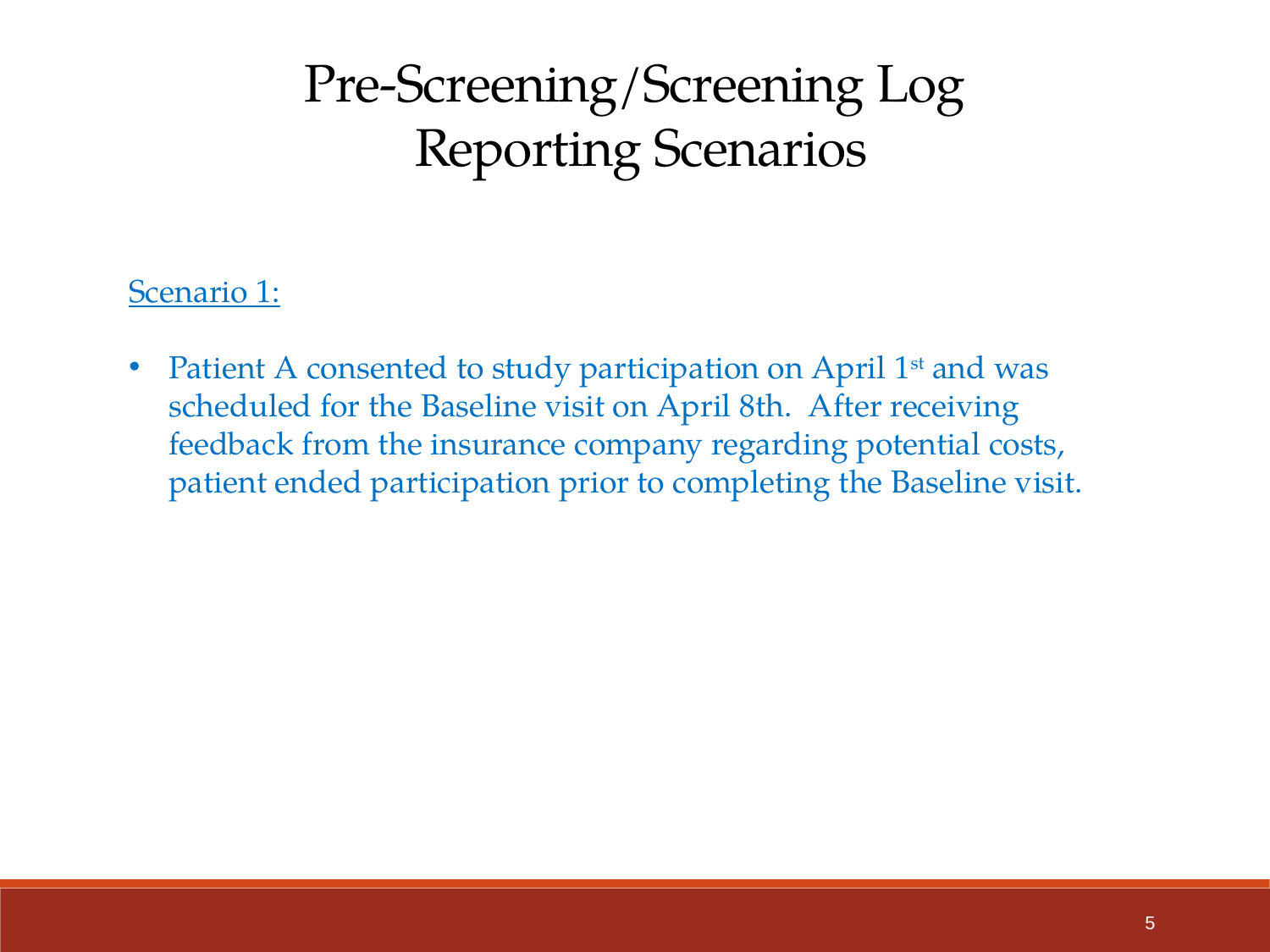

Pre-Screening/Screening Log
 Reporting Scenarios
Scenario 1:

Patient A consented to study participation on April 1st and was scheduled for the Baseline visit on April 8th.  After receiving feedback from the insurance company regarding potential costs, patient ended participation prior to completing the Baseline visit.

5